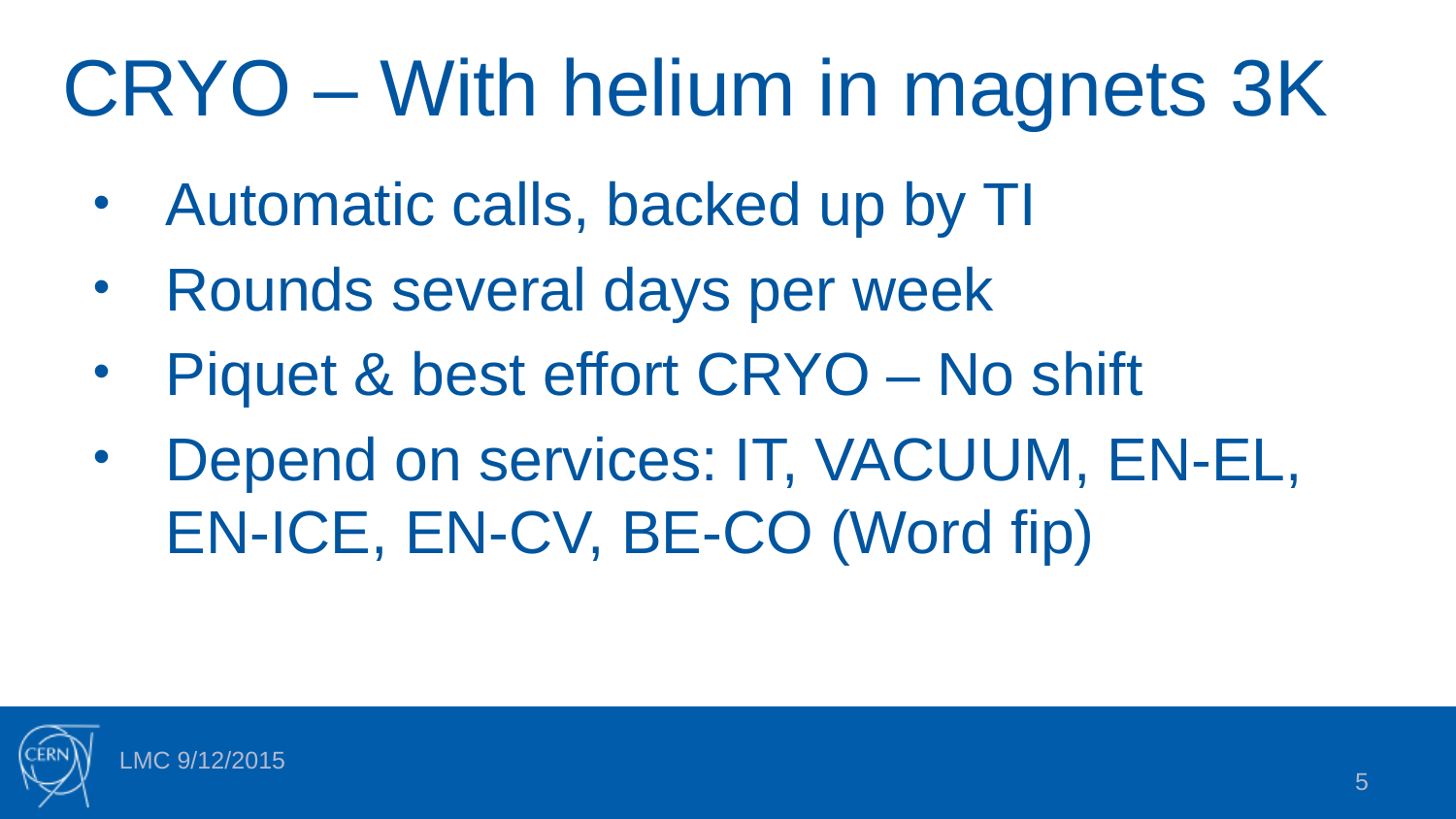

# CRYO – With helium in magnets 3K
Automatic calls, backed up by TI
Rounds several days per week
Piquet & best effort CRYO – No shift
Depend on services: IT, VACUUM, EN-EL, EN-ICE, EN-CV, BE-CO (Word fip)
LMC 9/12/2015
5